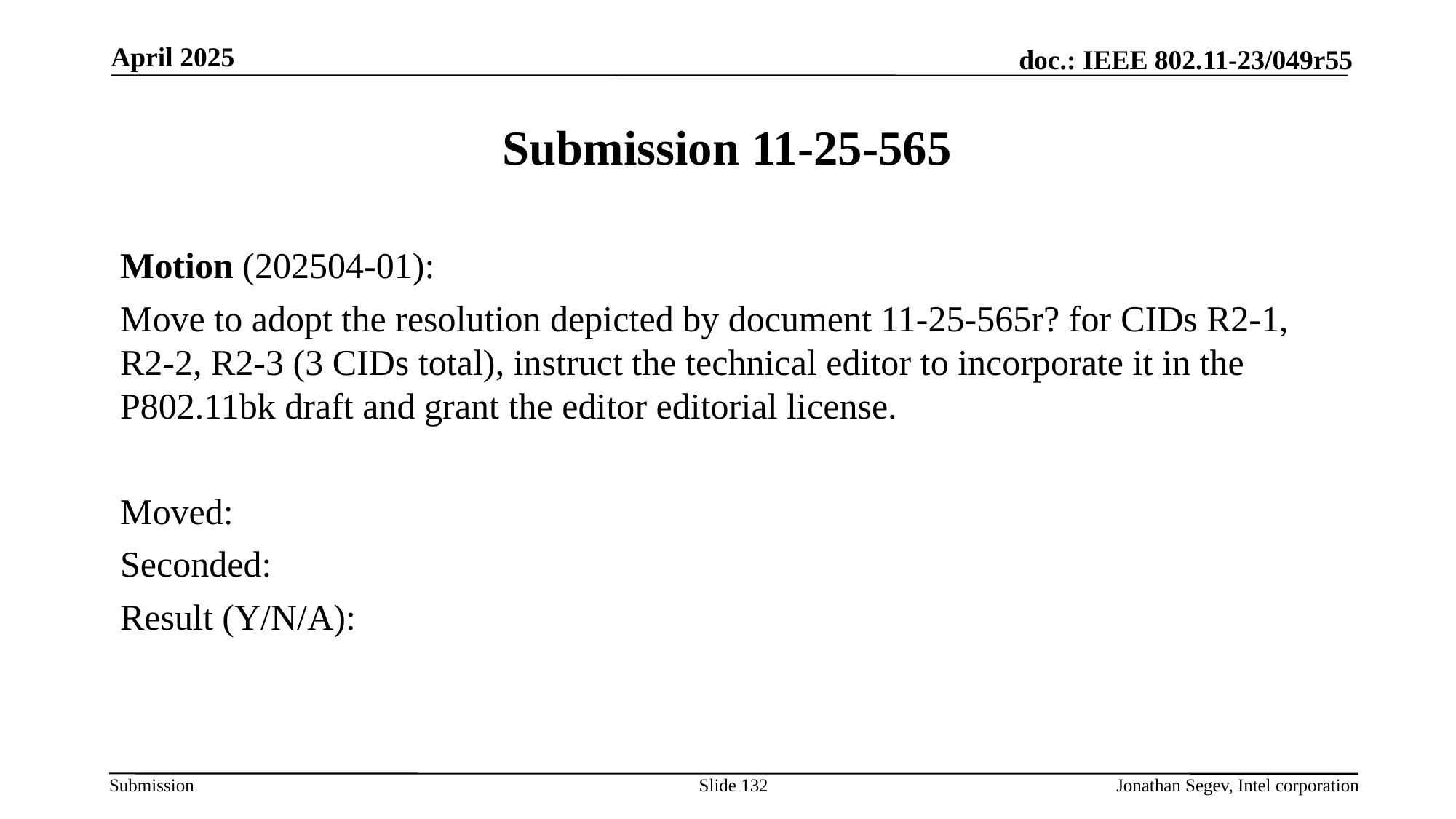

April 2025
# Submission 11-25-565
Motion (202504-01):
Move to adopt the resolution depicted by document 11-25-565r? for CIDs R2-1, R2-2, R2-3 (3 CIDs total), instruct the technical editor to incorporate it in the P802.11bk draft and grant the editor editorial license.

Moved:
Seconded:
Result (Y/N/A):

Slide 132
Jonathan Segev, Intel corporation